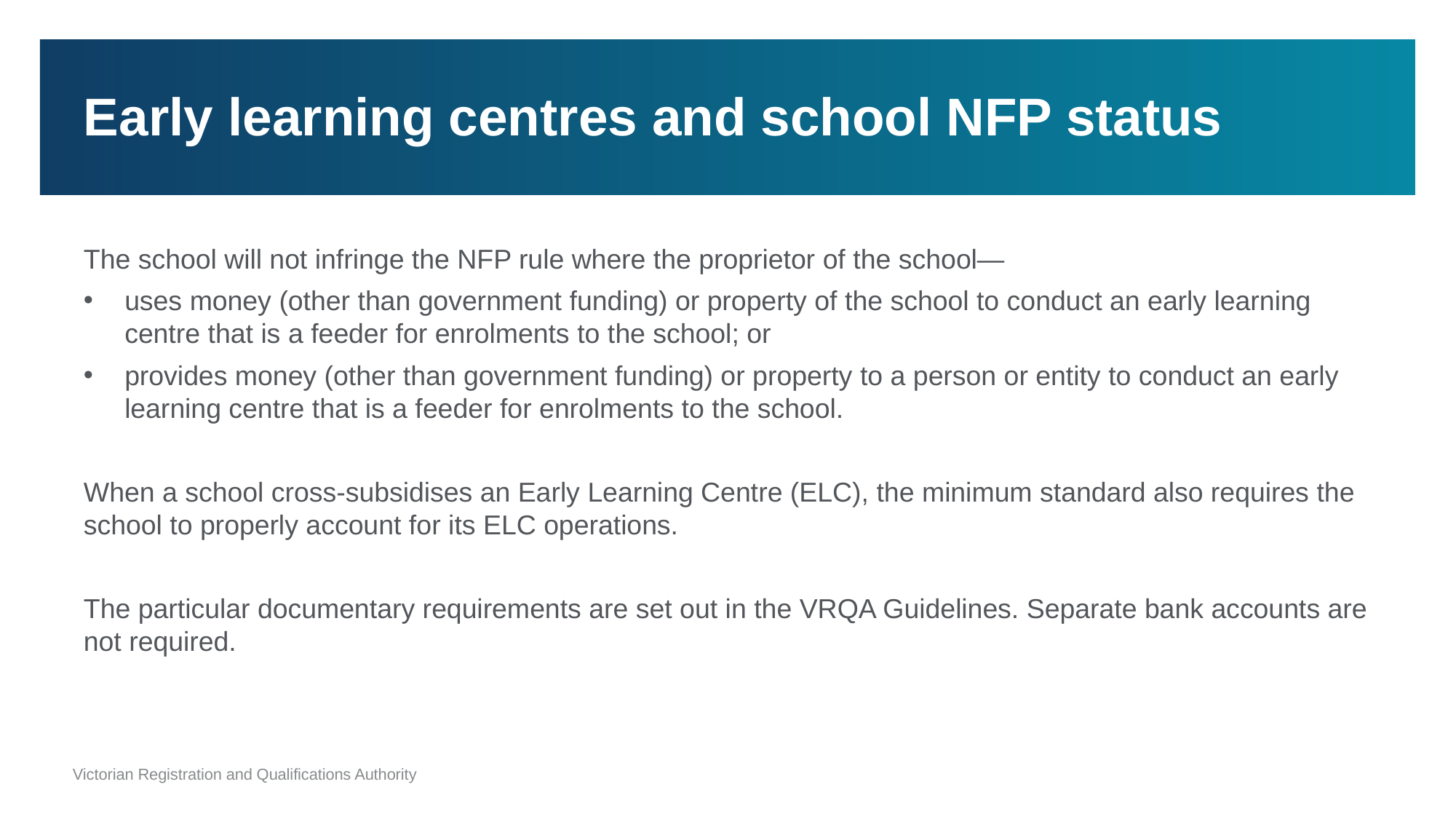

# Early learning centres and school NFP status
The school will not infringe the NFP rule where the proprietor of the school—
uses money (other than government funding) or property of the school to conduct an early learning centre that is a feeder for enrolments to the school; or
provides money (other than government funding) or property to a person or entity to conduct an early learning centre that is a feeder for enrolments to the school.

When a school cross-subsidises an Early Learning Centre (ELC), the minimum standard also requires the school to properly account for its ELC operations.

The particular documentary requirements are set out in the VRQA Guidelines. Separate bank accounts are not required.
27